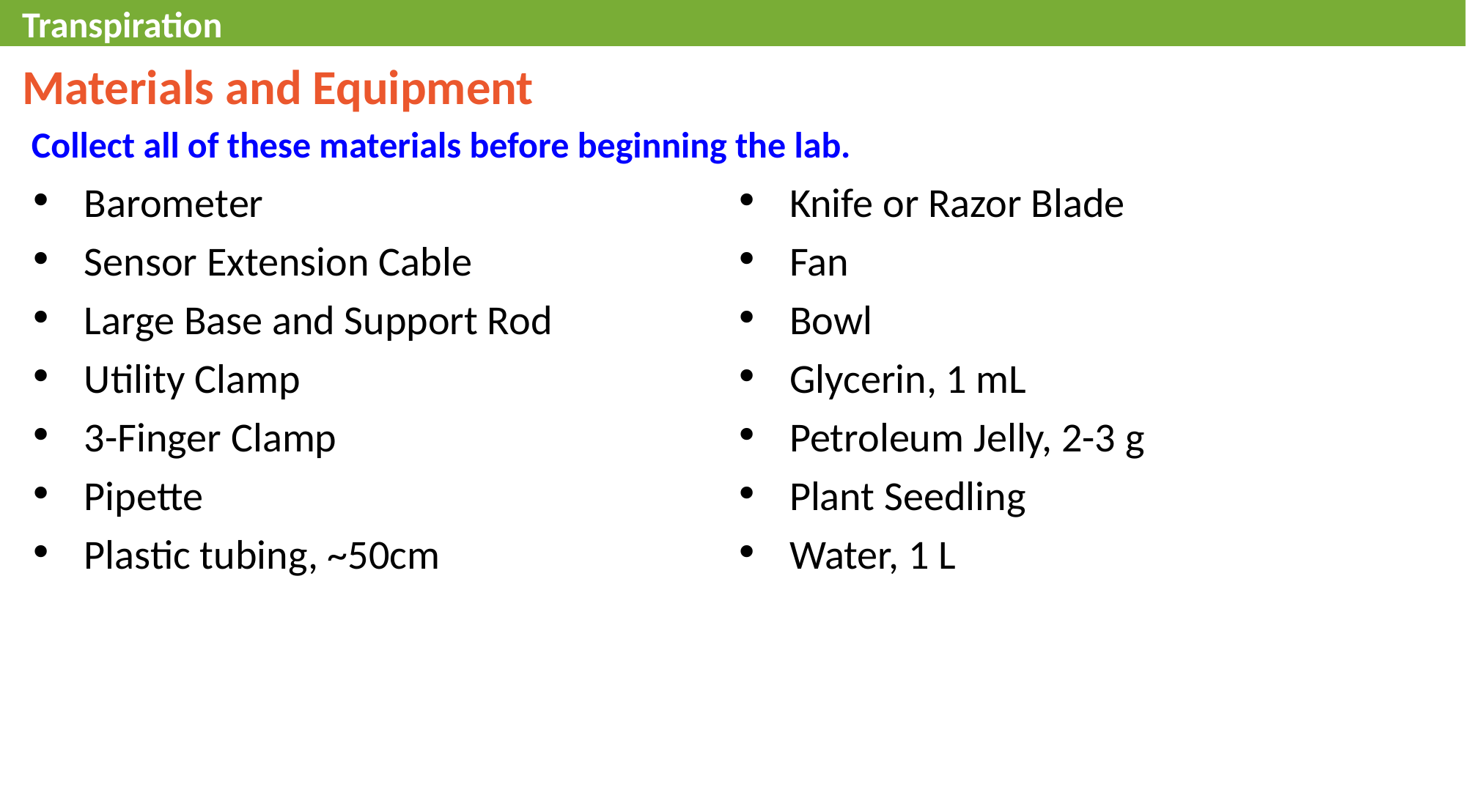

Transpiration
Materials and Equipment
Collect all of these materials before beginning the lab.
Barometer
Sensor Extension Cable
Large Base and Support Rod
Utility Clamp
3-Finger Clamp
Pipette
Plastic tubing, ~50cm
Knife or Razor Blade
Fan
Bowl
Glycerin, 1 mL
Petroleum Jelly, 2-3 g
Plant Seedling
Water, 1 L